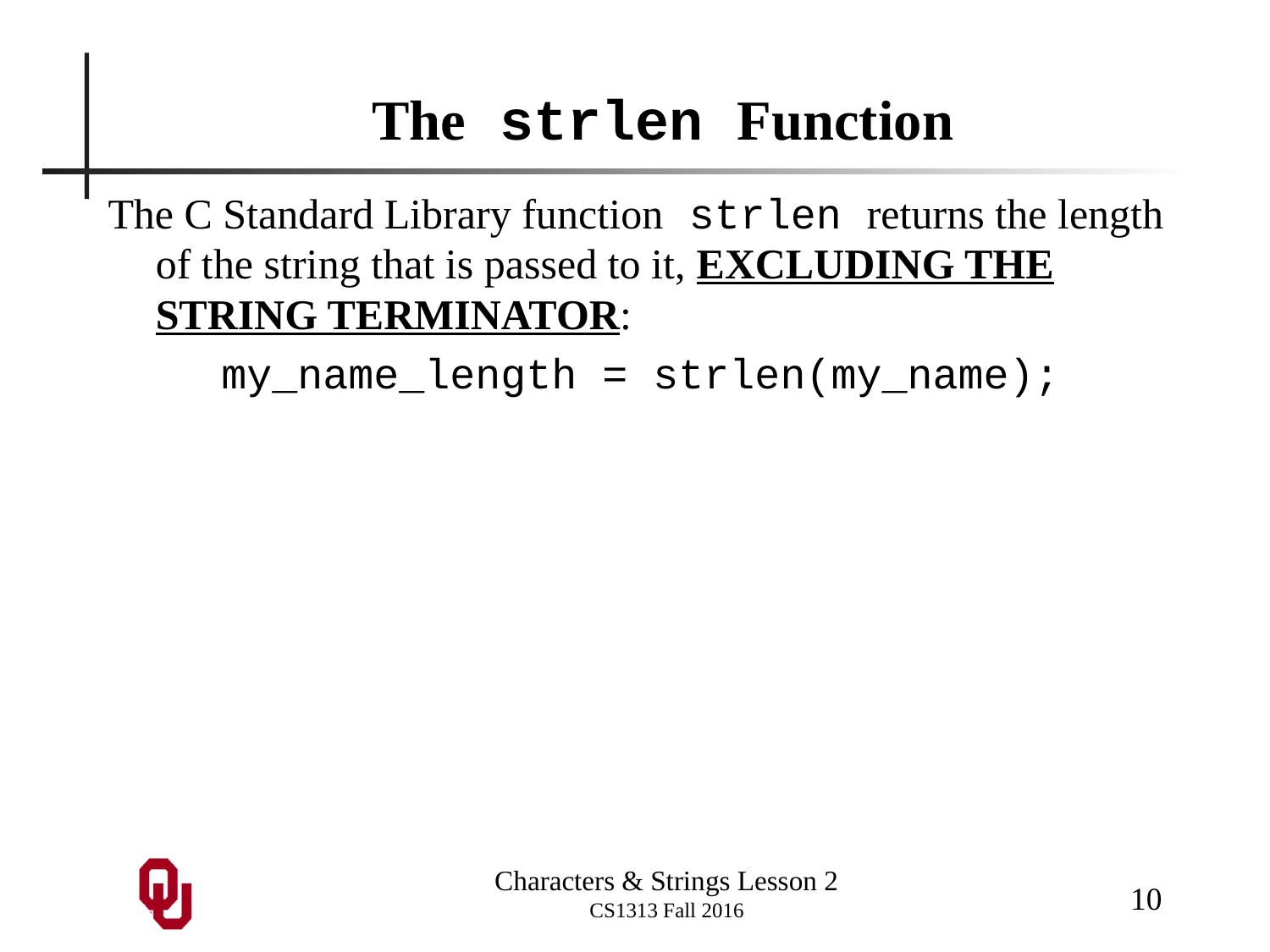

# The strlen Function
The C Standard Library function strlen returns the length of the string that is passed to it, EXCLUDING THE STRING TERMINATOR:
my_name_length = strlen(my_name);
10
Characters & Strings Lesson 2
CS1313 Fall 2016